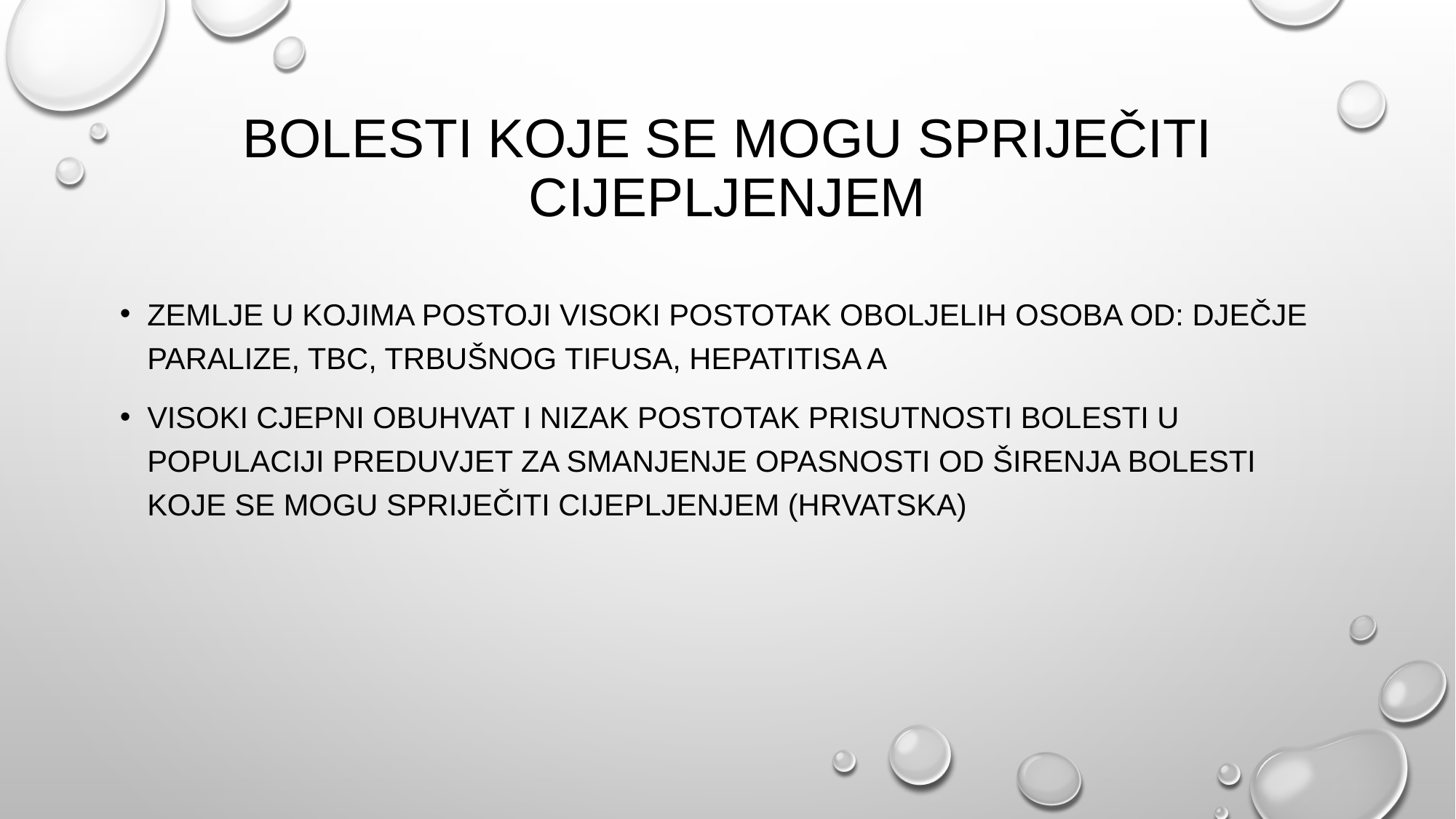

# BOLESTI KOJE SE MOGU SPRIJEČITI CIJEPLJENJEM
Zemlje u kojima postoji visoki postotak oboljelih osoba od: dječje paralize, TBC, trbušnog tifusa, hepatitisa A
Visoki cjepni obuhvat i nizak postotak prisutnosti bolesti u populaciji preduvjet za smanjenje opasnosti od širenja bolesti koje se mogu spriječiti cijepljenjem (Hrvatska)